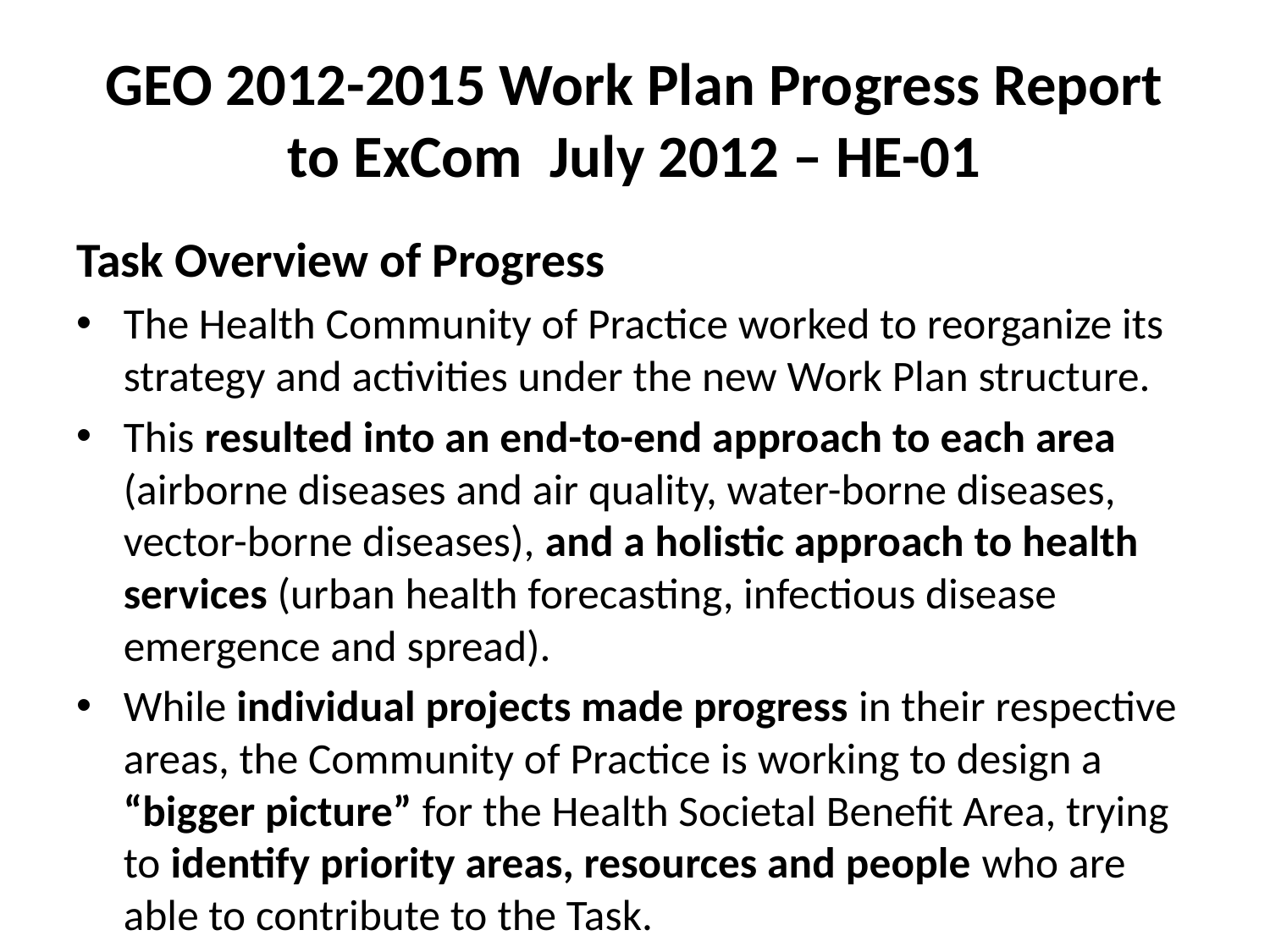

# GEO 2012-2015 Work Plan Progress Report to ExCom  July 2012 – HE-01
Task Overview of Progress
The Health Community of Practice worked to reorganize its strategy and activities under the new Work Plan structure.
This resulted into an end-to-end approach to each area (airborne diseases and air quality, water-borne diseases, vector-borne diseases), and a holistic approach to health services (urban health forecasting, infectious disease emergence and spread).
While individual projects made progress in their respective areas, the Community of Practice is working to design a “bigger picture” for the Health Societal Benefit Area, trying to identify priority areas, resources and people who are able to contribute to the Task.